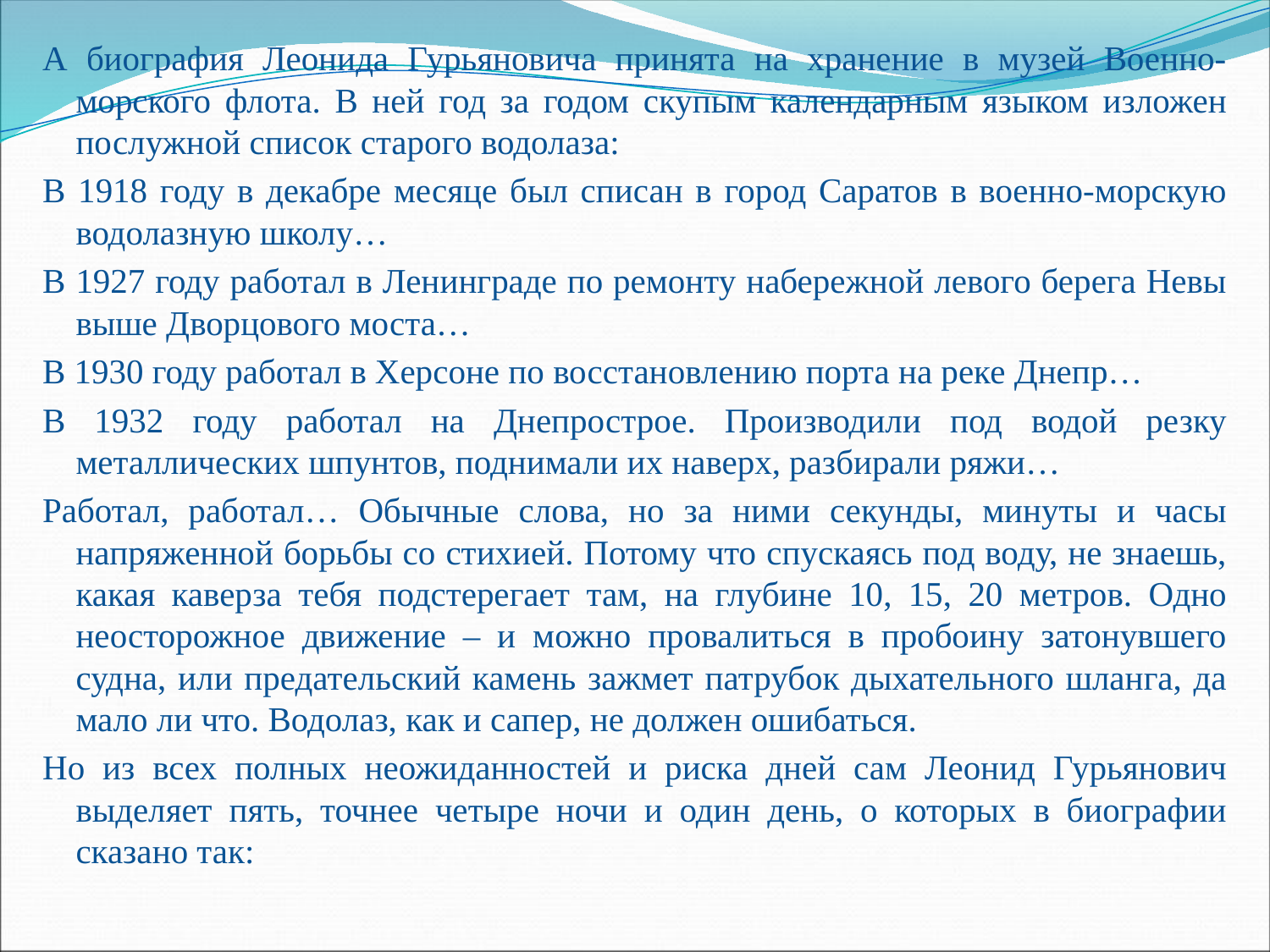

А биография Леонида Гурьяновича принята на хранение в музей Военно-морского флота. В ней год за годом скупым календарным языком изложен послужной список старого водолаза:
В 1918 году в декабре месяце был списан в город Саратов в военно-морскую водолазную школу…
В 1927 году работал в Ленинграде по ремонту набережной левого берега Невы выше Дворцового моста…
В 1930 году работал в Херсоне по восстановлению порта на реке Днепр…
В 1932 году работал на Днепрострое. Производили под водой резку металлических шпунтов, поднимали их наверх, разбирали ряжи…
Работал, работал… Обычные слова, но за ними секунды, минуты и часы напряженной борьбы со стихией. Потому что спускаясь под воду, не знаешь, какая каверза тебя подстерегает там, на глубине 10, 15, 20 метров. Одно неосторожное движение – и можно провалиться в пробоину затонувшего судна, или предательский камень зажмет патрубок дыхательного шланга, да мало ли что. Водолаз, как и сапер, не должен ошибаться.
Но из всех полных неожиданностей и риска дней сам Леонид Гурьянович выделяет пять, точнее четыре ночи и один день, о которых в биографии сказано так: